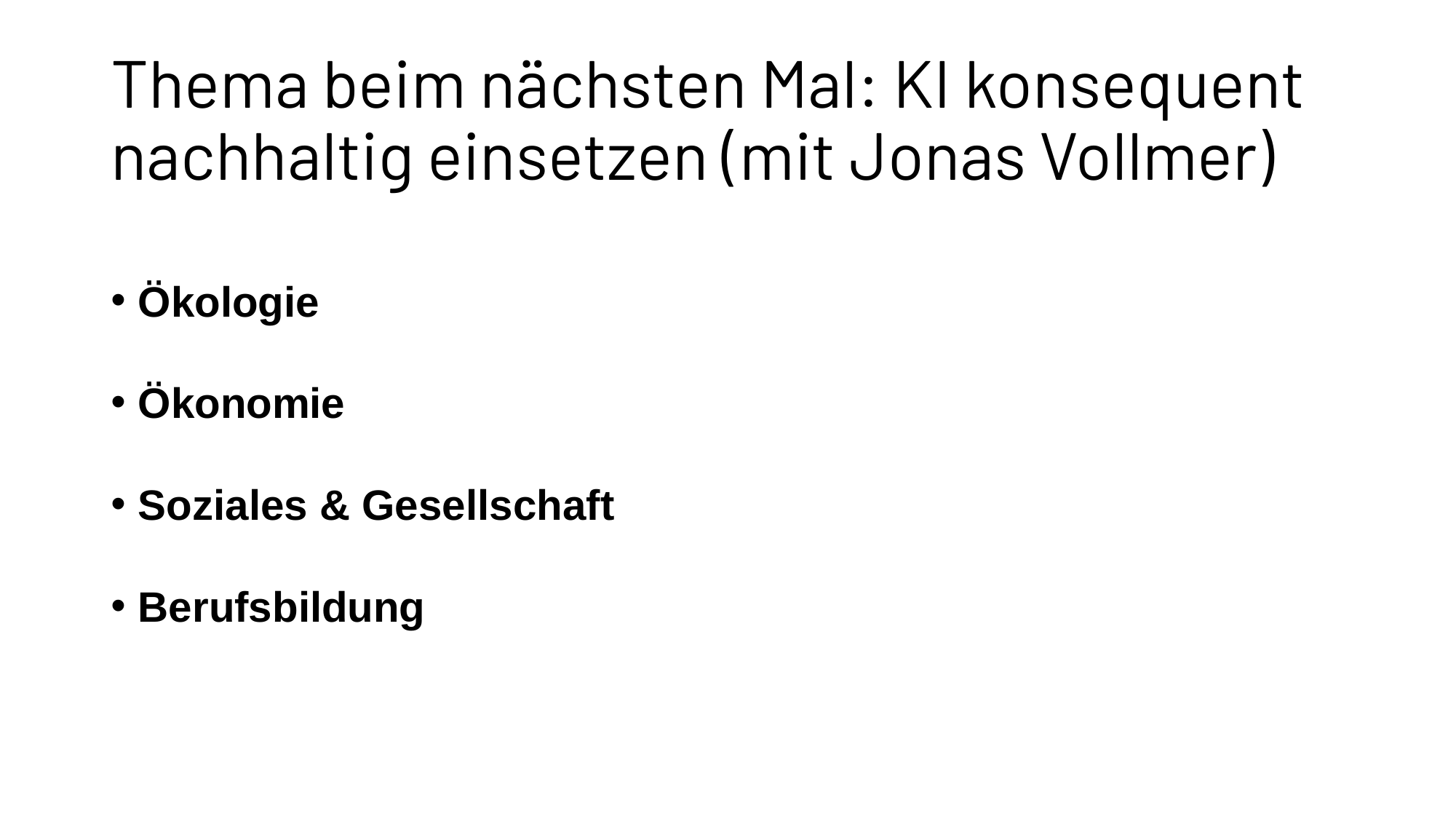

# Thema beim nächsten Mal: KI konsequent nachhaltig einsetzen (mit Jonas Vollmer)

Ökologie

Ökonomie

Soziales & Gesellschaft

Berufsbildung